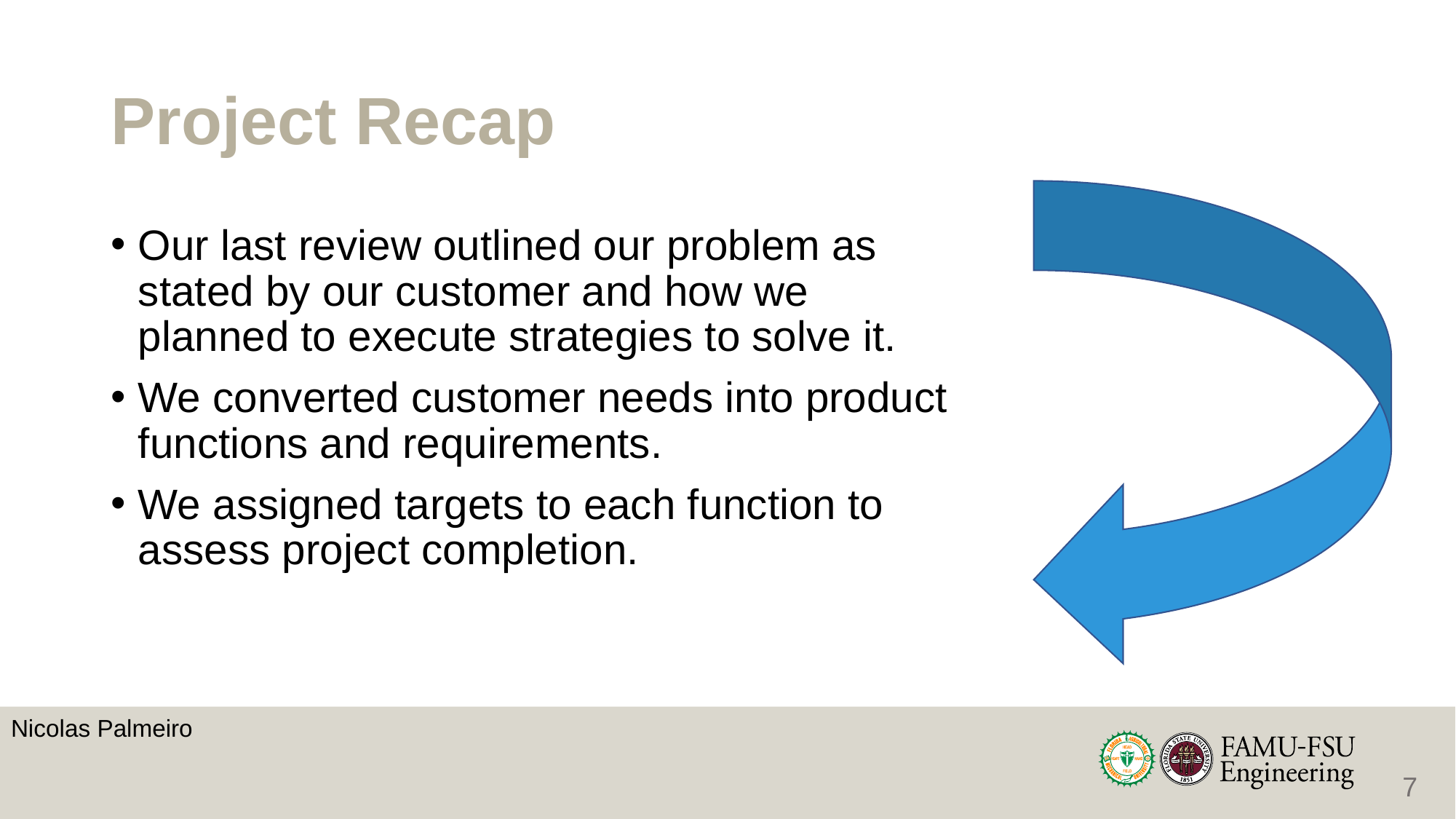

# Project Recap

Our last review outlined our problem as stated by our customer and how we planned to execute strategies to solve it.
We converted customer needs into product functions and requirements.
We assigned targets to each function to assess project completion.
Nicolas Palmeiro
7